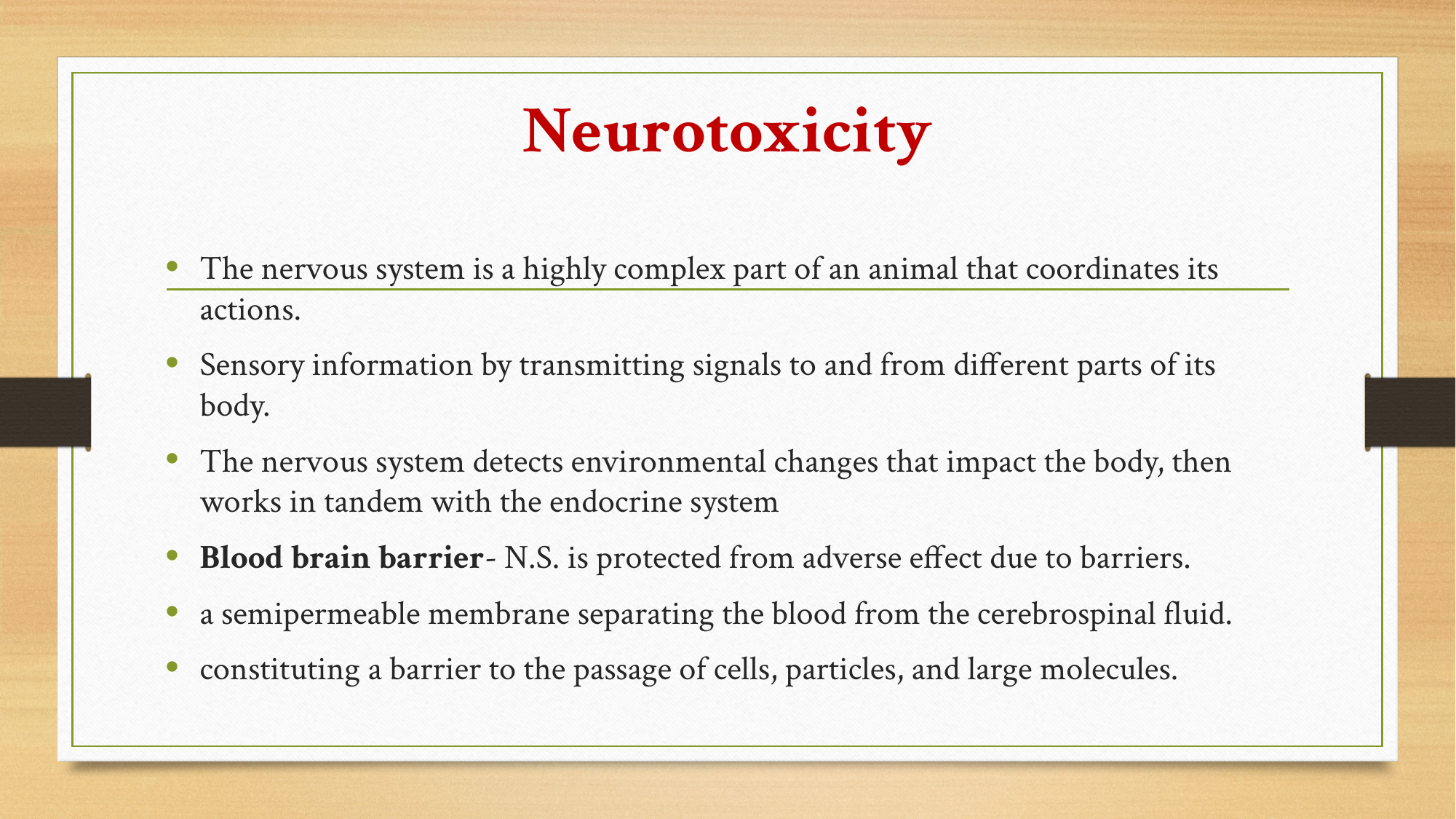

# Neurotoxicity
The nervous system is a highly complex part of an animal that coordinates its actions.
Sensory information by transmitting signals to and from different parts of its body.
The nervous system detects environmental changes that impact the body, then works in tandem with the endocrine system
Blood brain barrier- N.S. is protected from adverse effect due to barriers.
a semipermeable membrane separating the blood from the cerebrospinal fluid.
constituting a barrier to the passage of cells, particles, and large molecules.